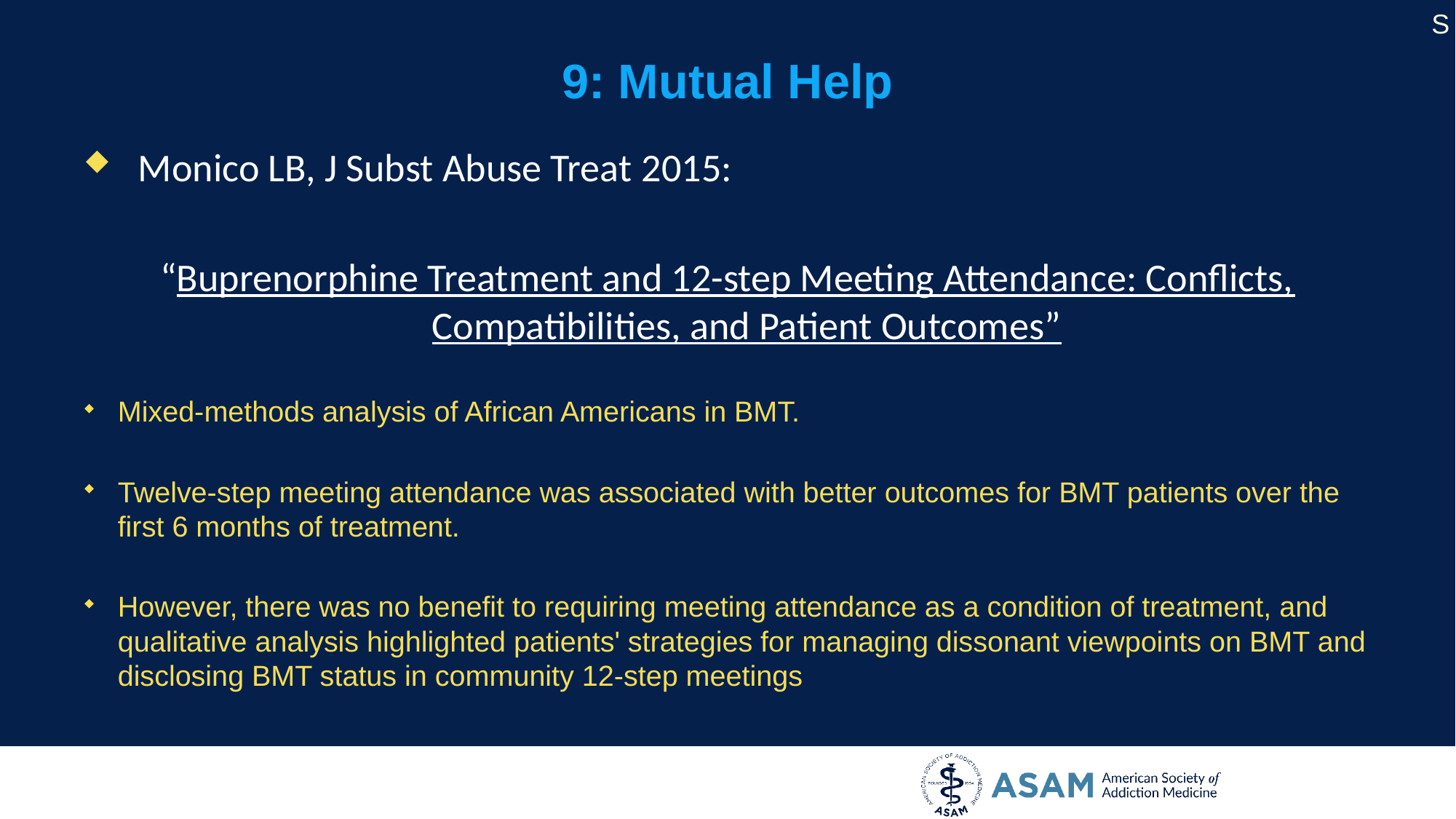

S
# 9: Mutual Help
Monico LB, J Subst Abuse Treat 2015:

“Buprenorphine Treatment and 12-step Meeting Attendance: Conflicts, Compatibilities, and Patient Outcomes”

Mixed-methods analysis of African Americans in BMT.

Twelve-step meeting attendance was associated with better outcomes for BMT patients over the first 6 months of treatment.

However, there was no benefit to requiring meeting attendance as a condition of treatment, and qualitative analysis highlighted patients' strategies for managing dissonant viewpoints on BMT and disclosing BMT status in community 12-step meetings